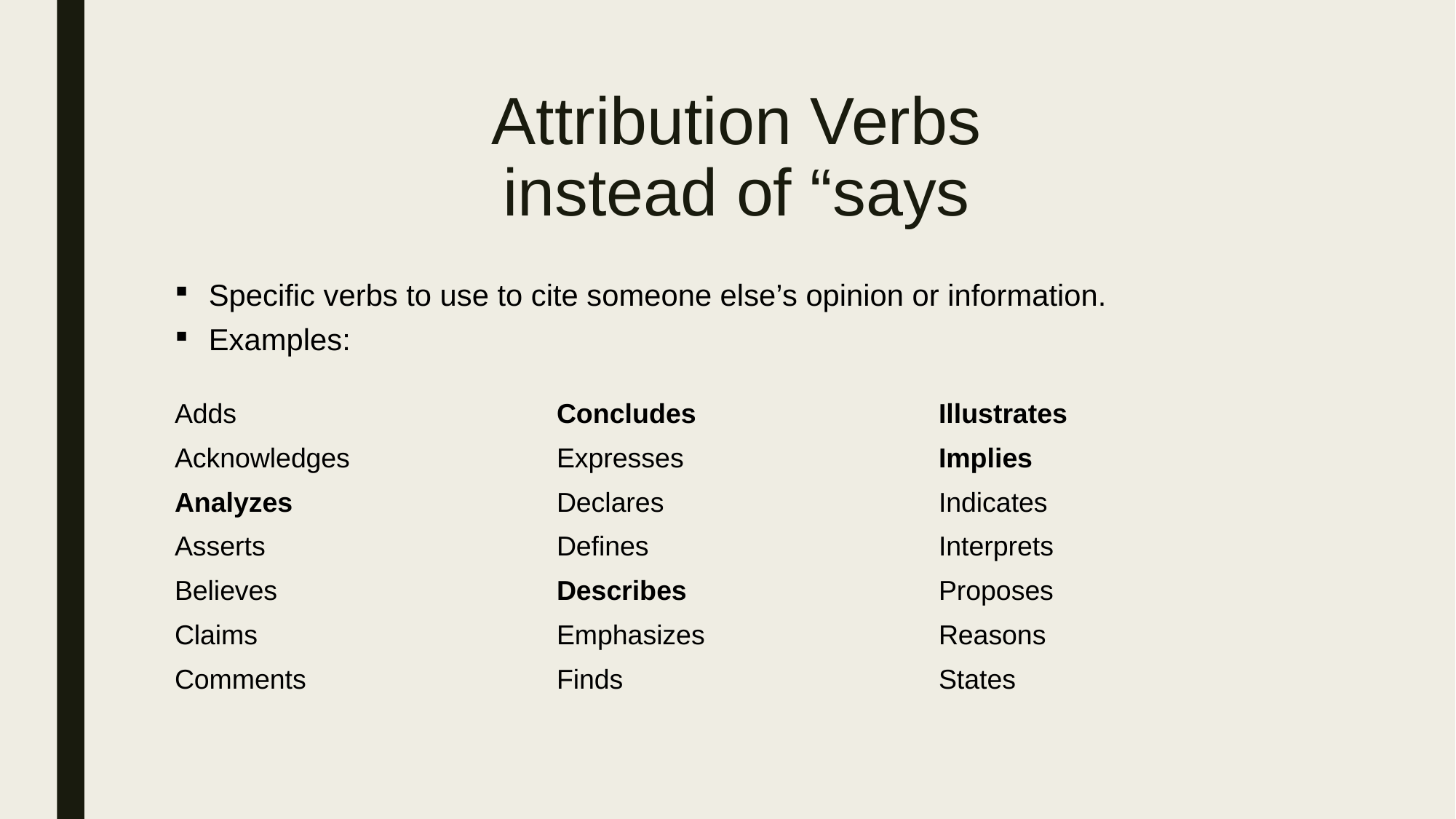

# Attribution Verbs instead of “says
| Specific verbs to use to cite someone else’s opinion or information. |  |  |
| --- | --- | --- |
| Examples: |  |  |
| Adds | Concludes | Illustrates |
| Acknowledges | Expresses | Implies |
| Analyzes | Declares | Indicates |
| Asserts | Defines | Interprets |
| Believes | Describes | Proposes |
| Claims | Emphasizes | Reasons |
| Comments | Finds | States |